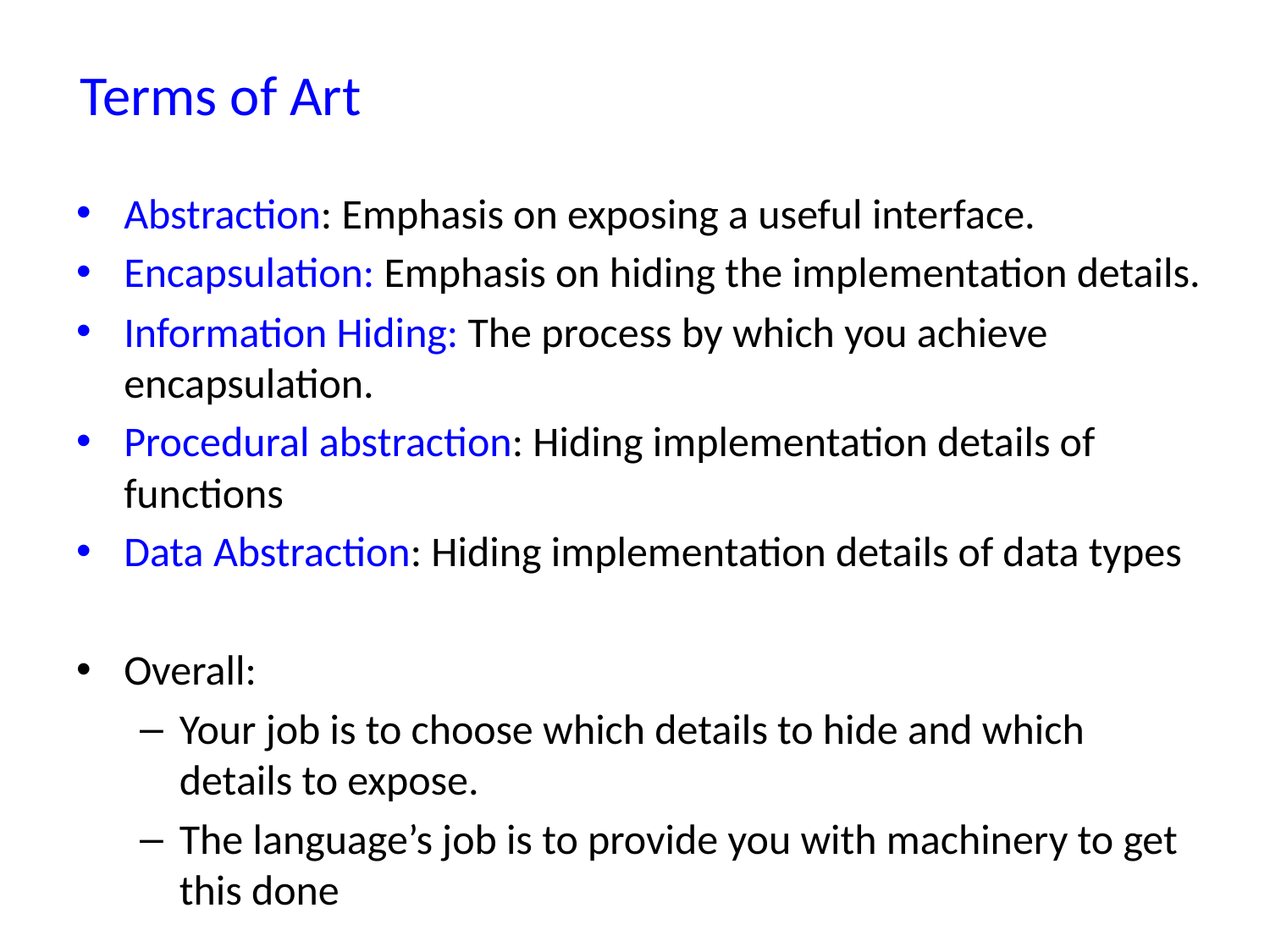

Terms of Art
Abstraction: Emphasis on exposing a useful interface.
Encapsulation: Emphasis on hiding the implementation details.
Information Hiding: The process by which you achieve encapsulation.
Procedural abstraction: Hiding implementation details of functions
Data Abstraction: Hiding implementation details of data types

Overall:
Your job is to choose which details to hide and which details to expose.
The language’s job is to provide you with machinery to get this done